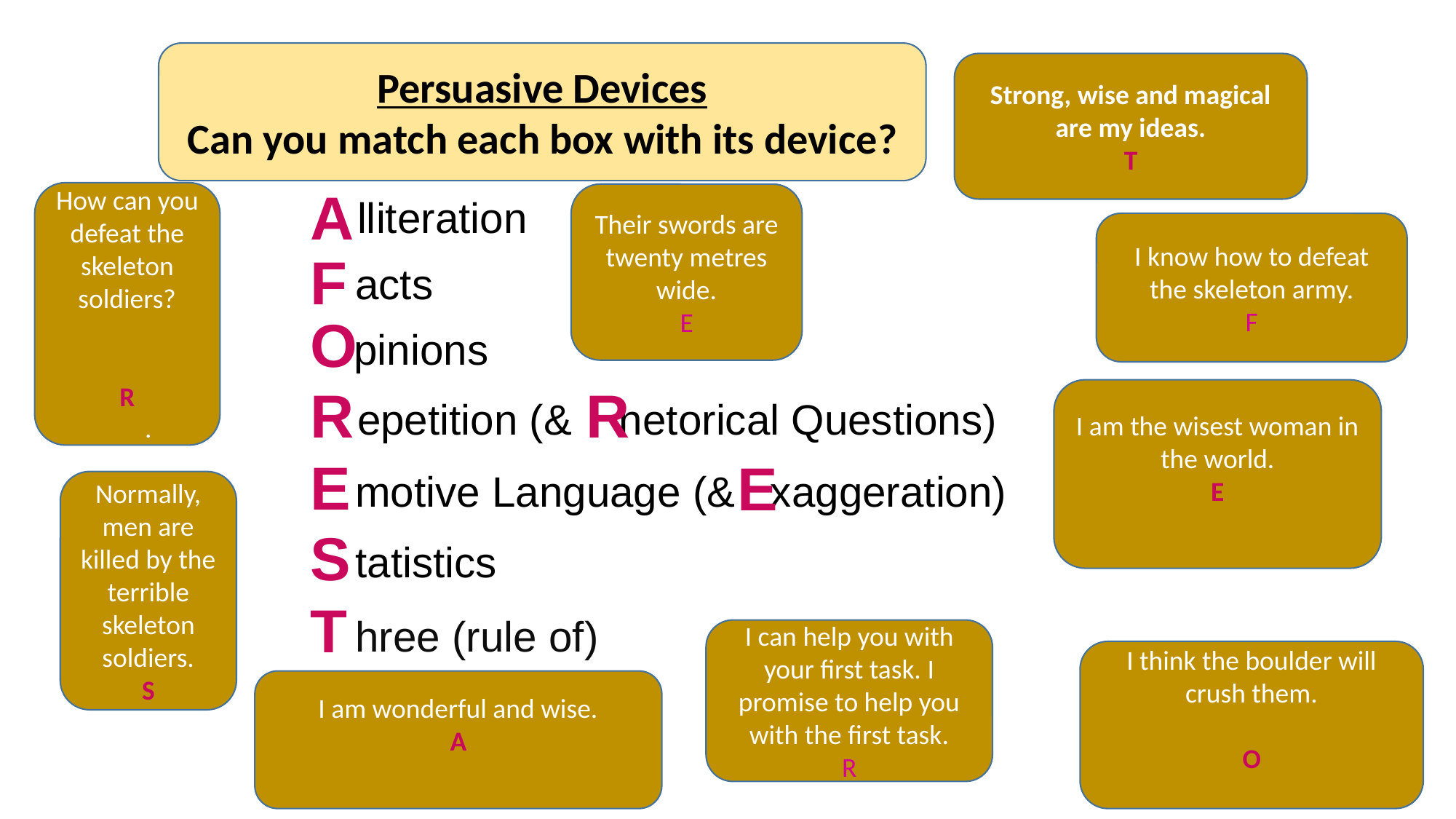

Persuasive Devices
Can you match each box with its device?

Strong, wise and magical are my ideas.
T

#
A
How can you defeat the skeleton soldiers?

R

Their swords are twenty metres wide.
E
lliteration
I know how to defeat the skeleton army.
F
F
acts
O
pinions
R
R

I am the wisest woman in the world.
E

epetition (&    hetorical Questions)
E
E
motive Language (&   xaggeration)
.

Normally, men are killed by the terrible skeleton soldiers.
S

S
tatistics
T
hree (rule of)
I can help you with your first task. I promise to help you with the first task.
R
I think the boulder will crush them.

O

I am wonderful and wise.
A